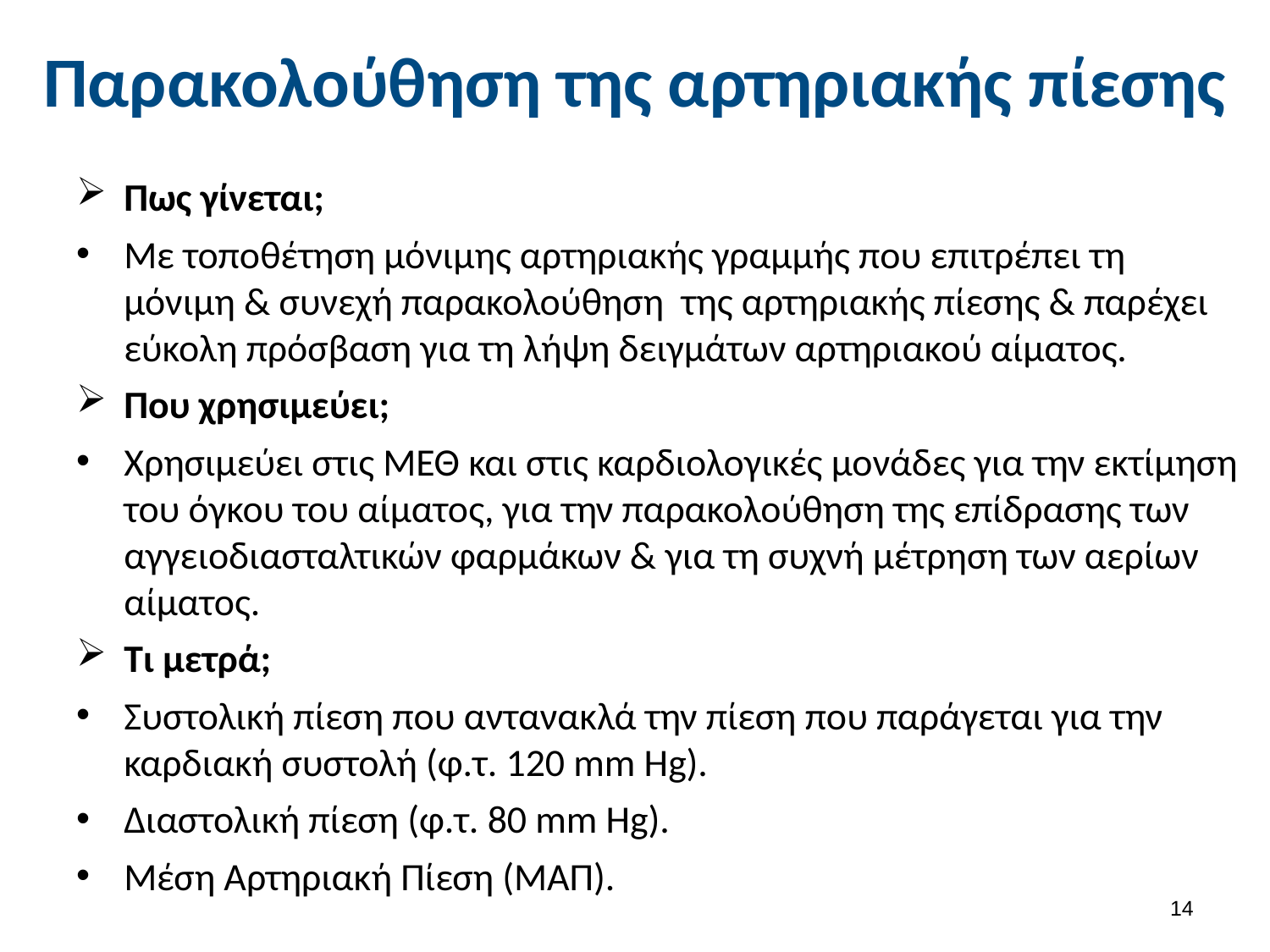

# Παρακολούθηση της αρτηριακής πίεσης
Πως γίνεται;
Με τοποθέτηση μόνιμης αρτηριακής γραμμής που επιτρέπει τη μόνιμη & συνεχή παρακολούθηση  της αρτηριακής πίεσης & παρέχει εύκολη πρόσβαση για τη λήψη δειγμάτων αρτηριακού αίματος.
Που χρησιμεύει;
Χρησιμεύει στις ΜΕΘ και στις καρδιολογικές μονάδες για την εκτίμηση του όγκου του αίματος, για την παρακολούθηση της επίδρασης των αγγειοδιασταλτικών φαρμάκων & για τη συχνή μέτρηση των αερίων αίματος.
Τι μετρά;
Συστολική πίεση που αντανακλά την πίεση που παράγεται για την καρδιακή συστολή (φ.τ. 120 mm Hg).
Διαστολική πίεση (φ.τ. 80 mm Hg).
Μέση Αρτηριακή Πίεση (ΜΑΠ).
14